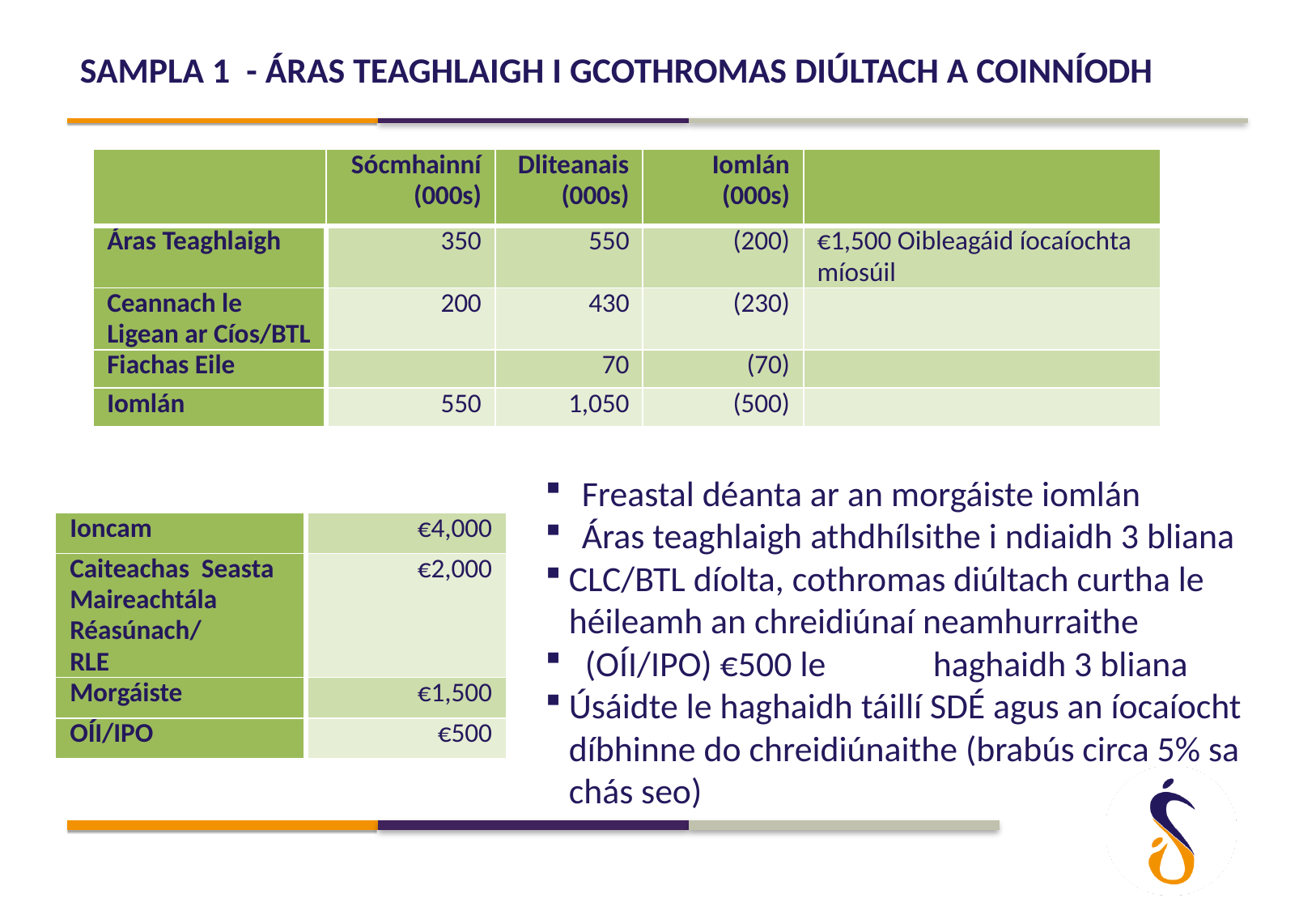

Sampla 1  - áras teaghlaigh i gcothromas diúltach a coinníodh

|  | Sócmhainní (000s) | Dliteanais (000s) | Iomlán (000s) |  |
| --- | --- | --- | --- | --- |
| Áras Teaghlaigh | 350 | 550 | (200) | €1,500 Oibleagáid íocaíochta míosúil |
| Ceannach le Ligean ar Cíos/BTL | 200 | 430 | (230) |  |
| Fiachas Eile |  | 70 | (70) |  |
| Iomlán | 550 | 1,050 | (500) |  |
 Freastal déanta ar an morgáiste iomlán
 Áras teaghlaigh athdhílsithe i ndiaidh 3 bliana
CLC/BTL díolta, cothromas diúltach curtha le héileamh an chreidiúnaí neamhurraithe
  (OÍI/IPO) €500 le 	haghaidh 3 bliana
Úsáidte le haghaidh táillí SDÉ agus an íocaíocht díbhinne do chreidiúnaithe (brabús circa 5% sa chás seo)

| Ioncam | €4,000 |
| --- | --- |
| Caiteachas Seasta Maireachtála Réasúnach/ RLE | €2,000 |
| Morgáiste | €1,500 |
| OÍI/IPO | €500 |